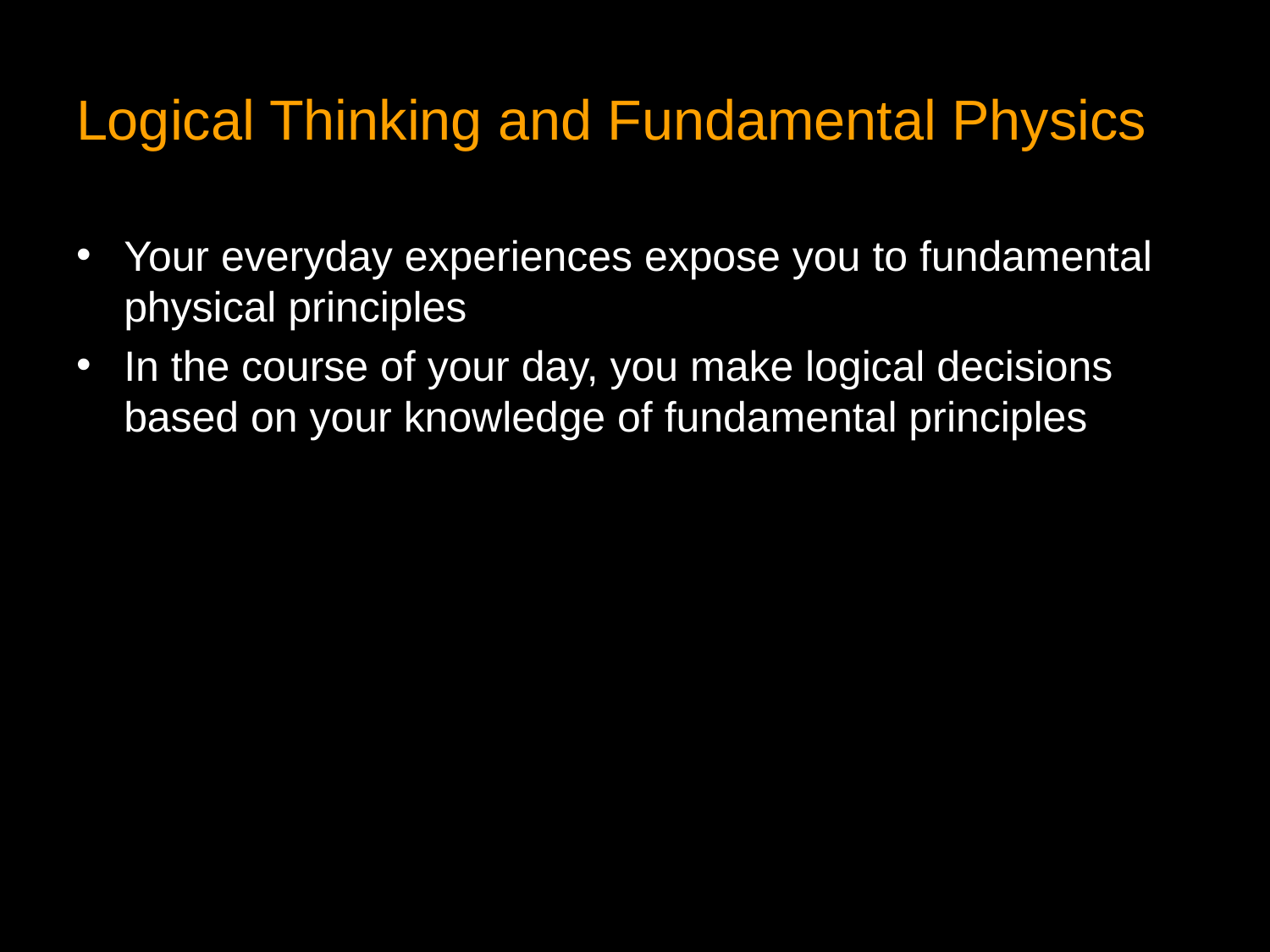

# Logical Thinking and Fundamental Physics
Your everyday experiences expose you to fundamental physical principles
In the course of your day, you make logical decisions based on your knowledge of fundamental principles